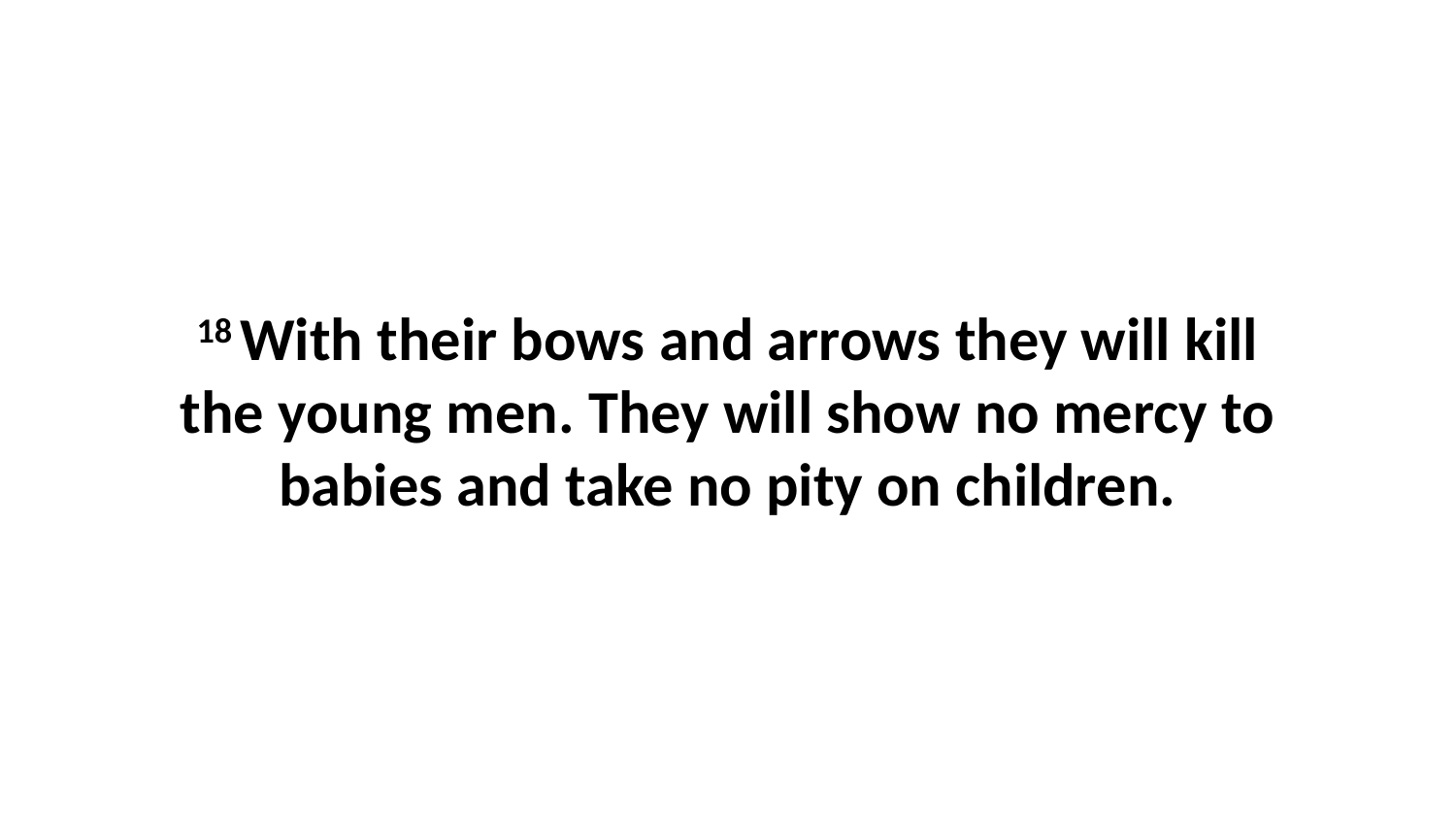

18 With their bows and arrows they will kill the young men. They will show no mercy to babies and take no pity on children.